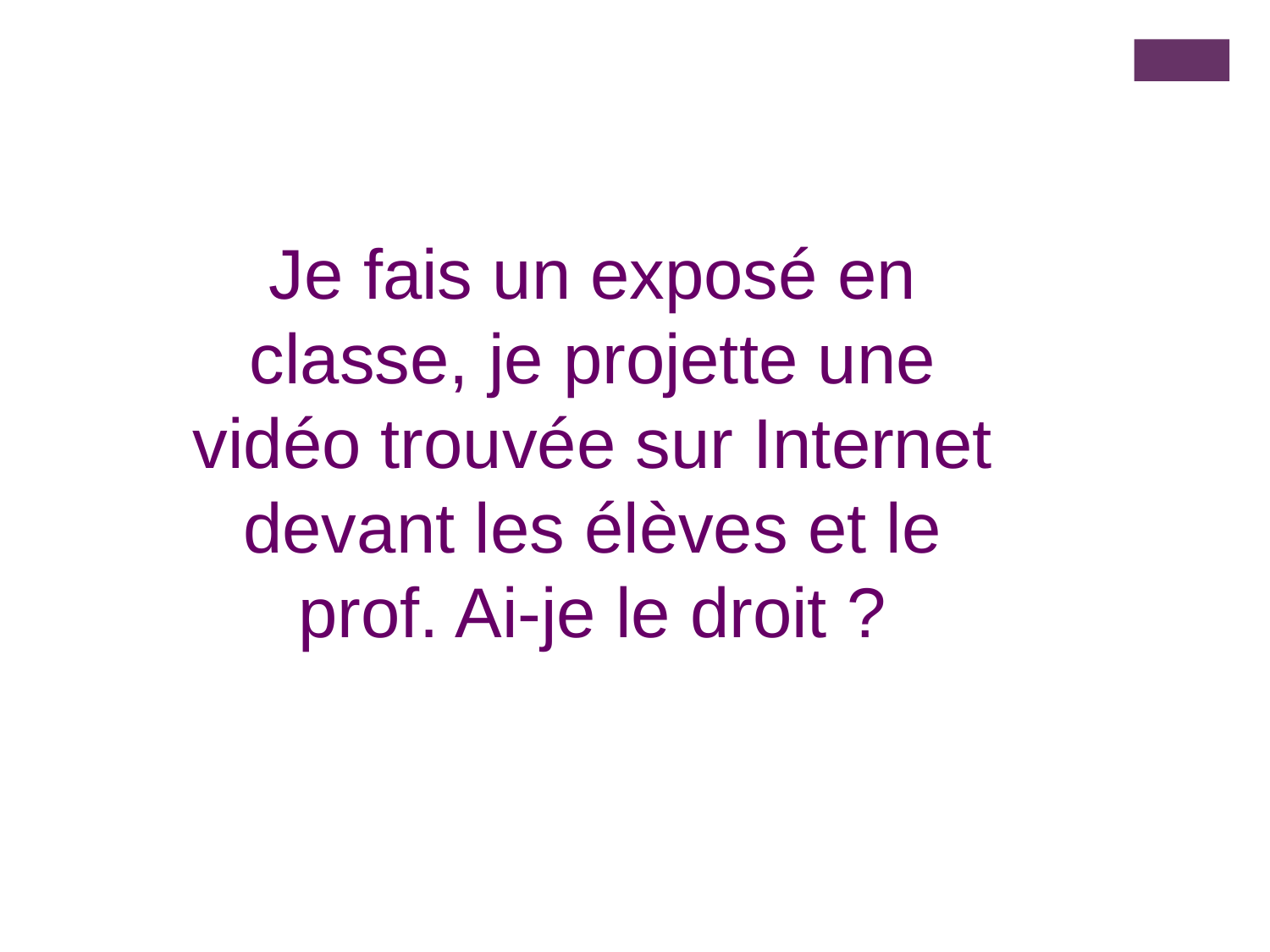

Je fais un exposé en classe, je projette une vidéo trouvée sur Internet devant les élèves et le prof. Ai-je le droit ?